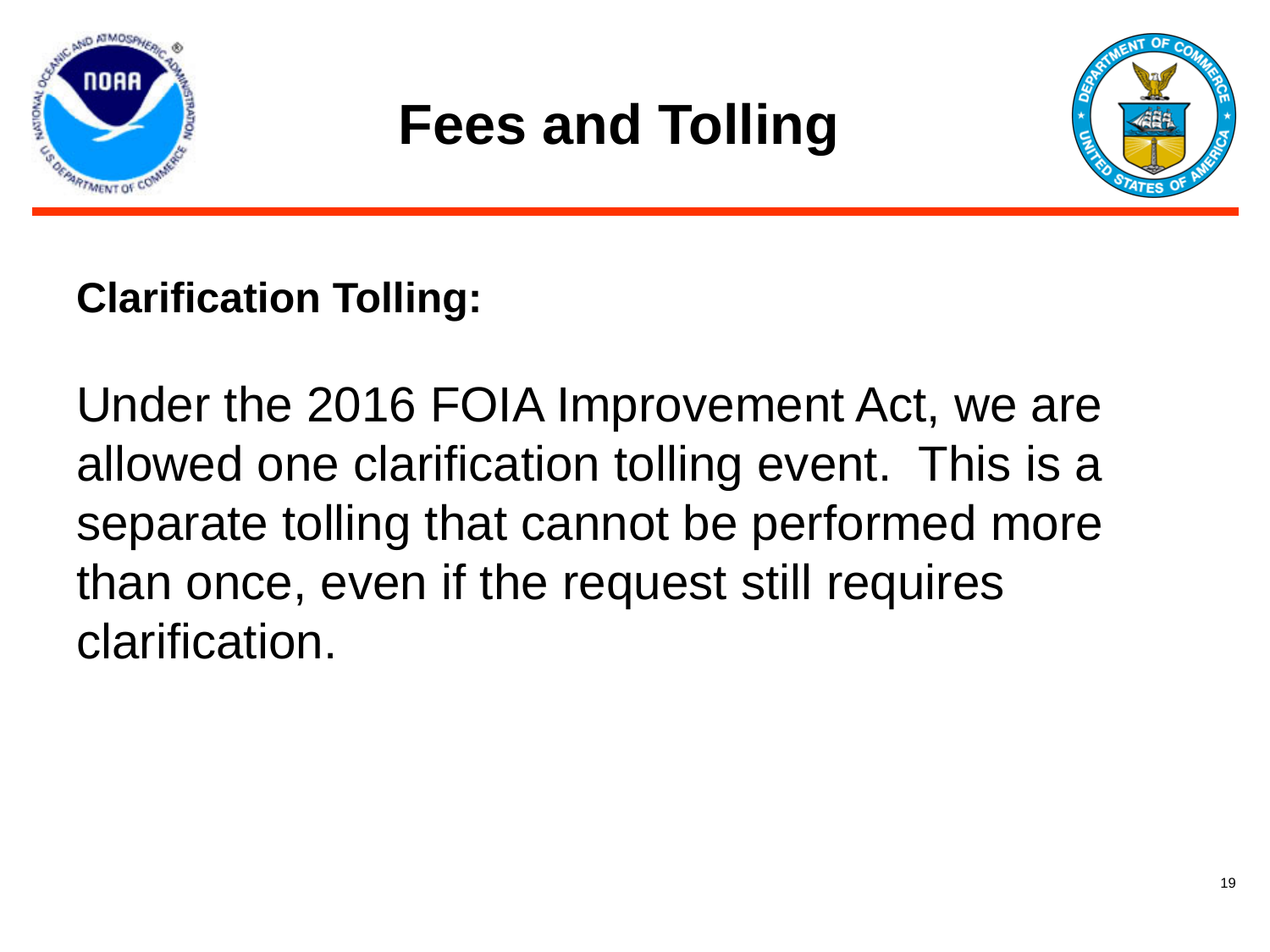

# Fees and Tolling
Clarification Tolling:

Under the 2016 FOIA Improvement Act, we are allowed one clarification tolling event.  This is a separate tolling that cannot be performed more than once, even if the request still requires clarification.
19